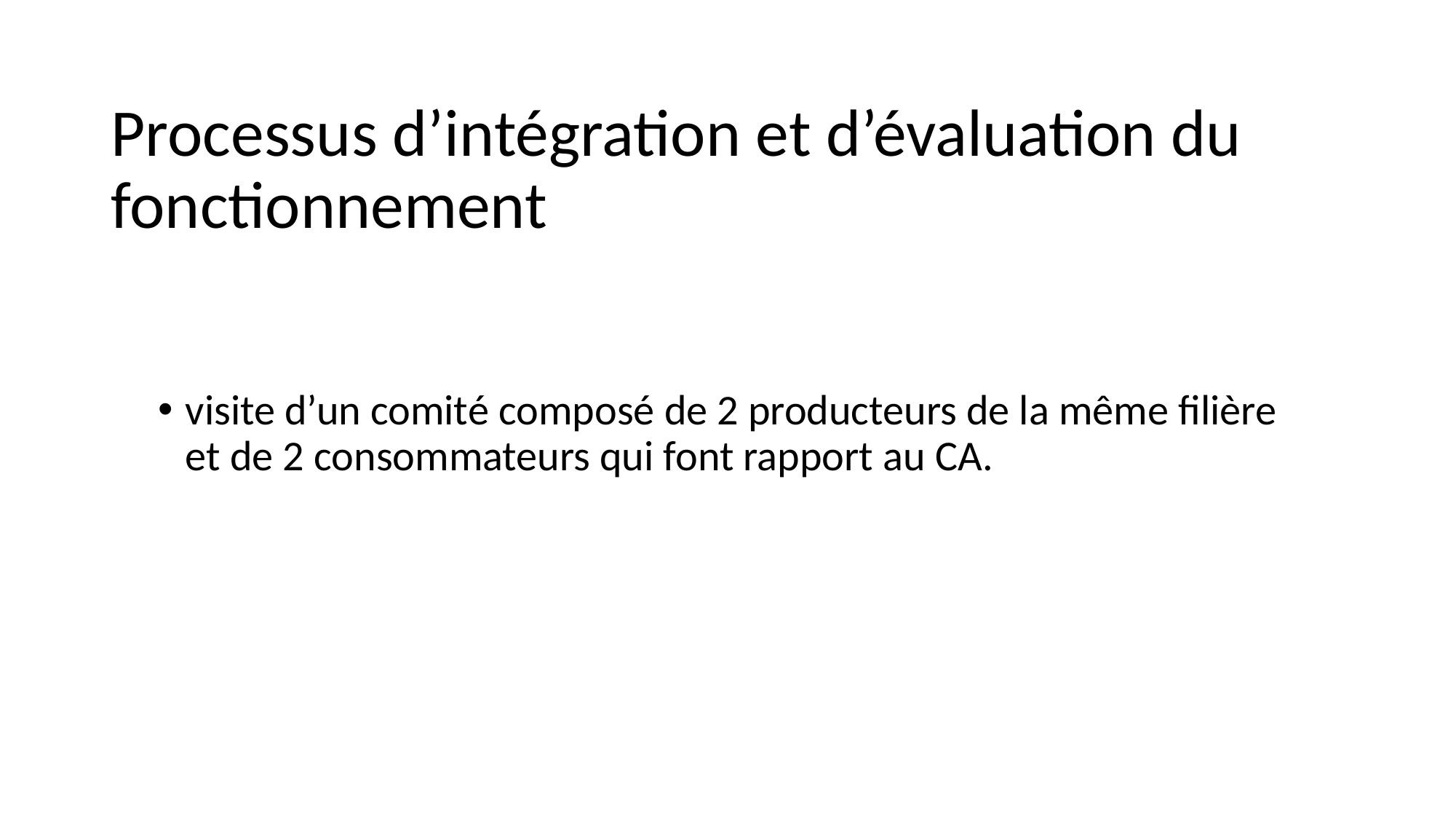

# Processus d’intégration et d’évaluation du fonctionnement
visite d’un comité composé de 2 producteurs de la même filière et de 2 consommateurs qui font rapport au CA.